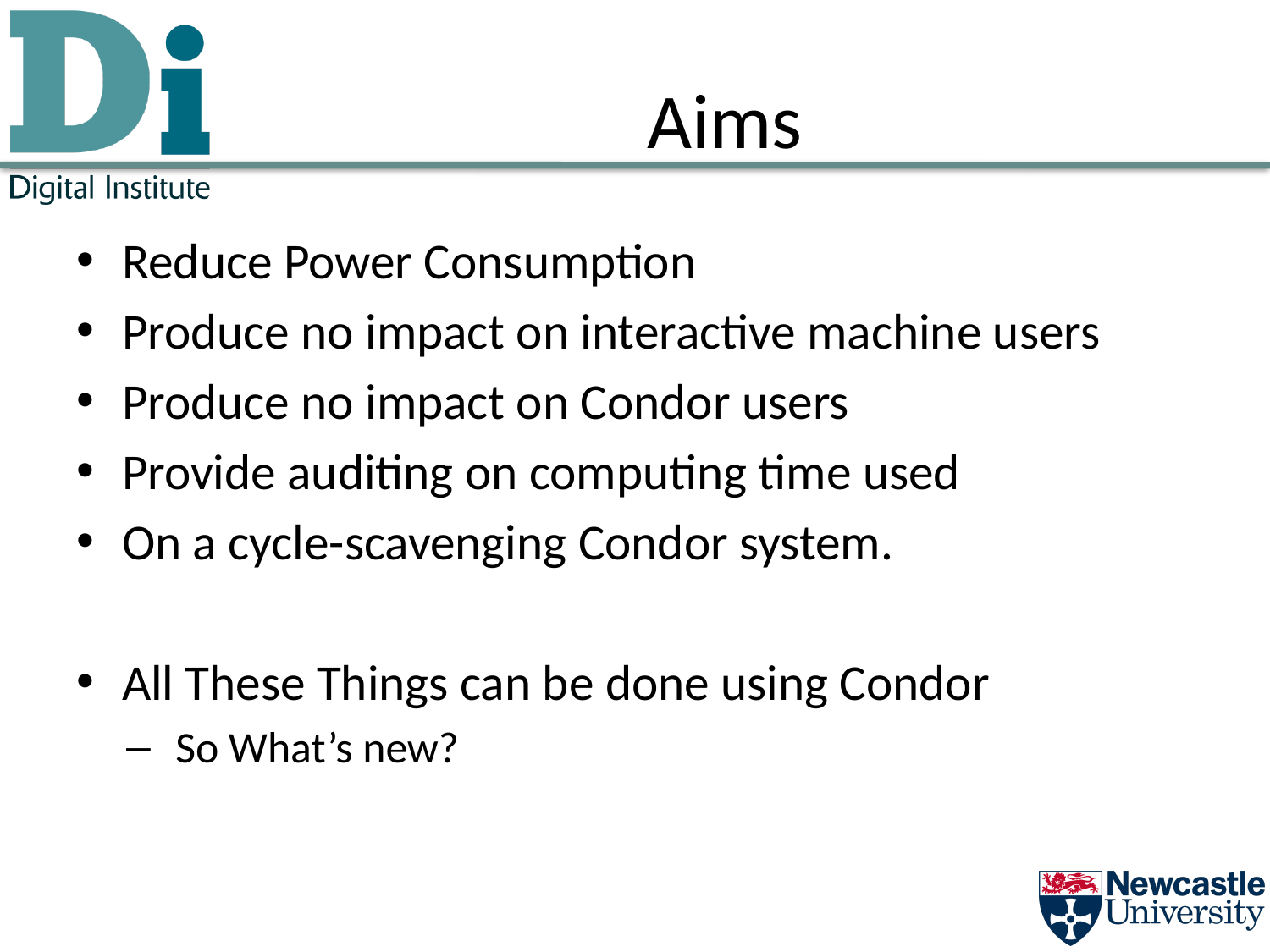

# Aims
Reduce Power Consumption
Produce no impact on interactive machine users
Produce no impact on Condor users
Provide auditing on computing time used
On a cycle-scavenging Condor system.

All These Things can be done using Condor
So What’s new?